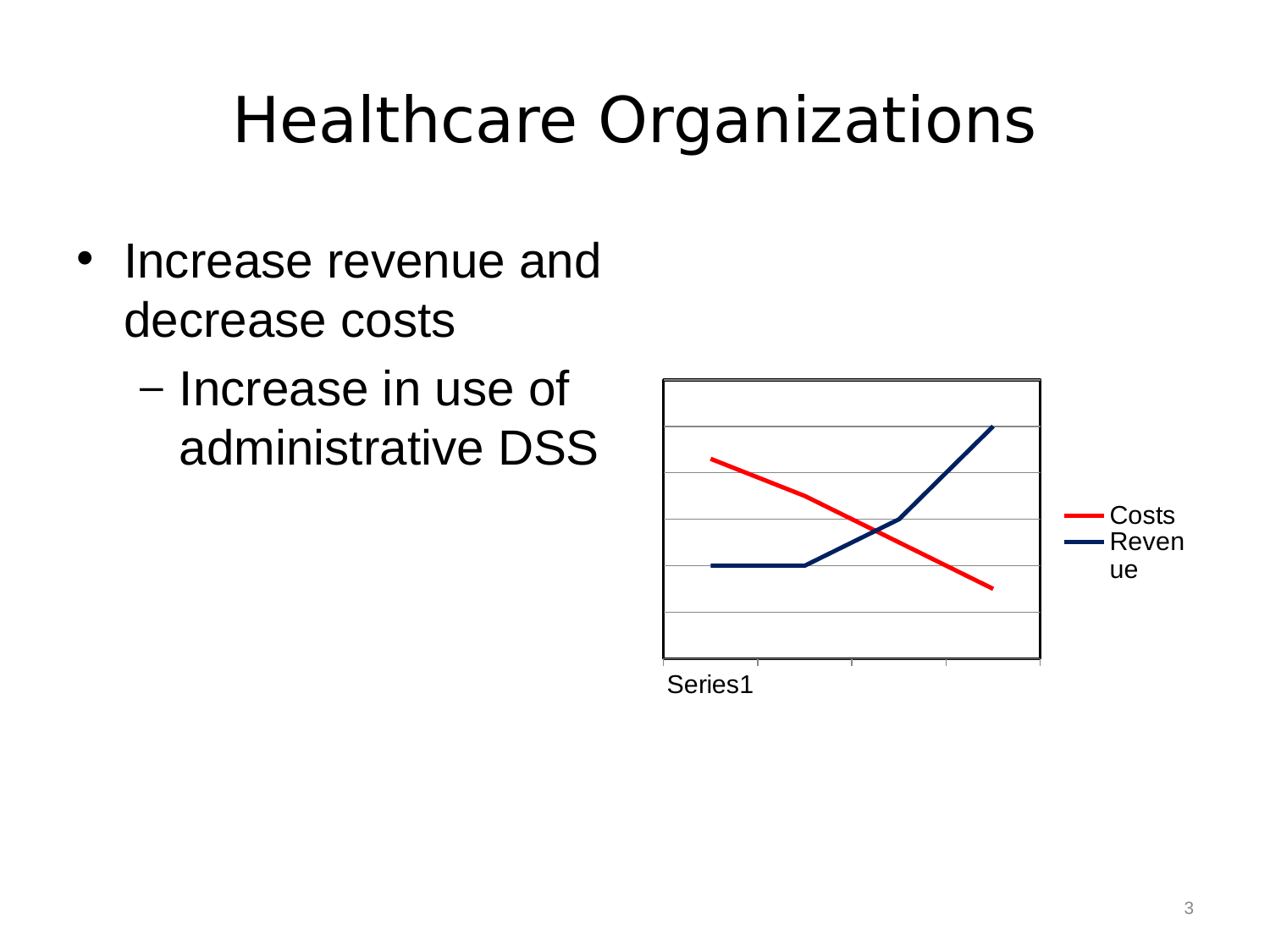

# Healthcare Organizations
Increase revenue and decrease costs
Increase in use of administrative DSS

### Chart

| Category | Costs | Revenue |
|---|---|---|
|  | 4.3 | 2.0 |
|  | 3.5 | 2.0 |
|  | 2.5 | 3.0 |
|  | 1.5 | 5.0 |
3